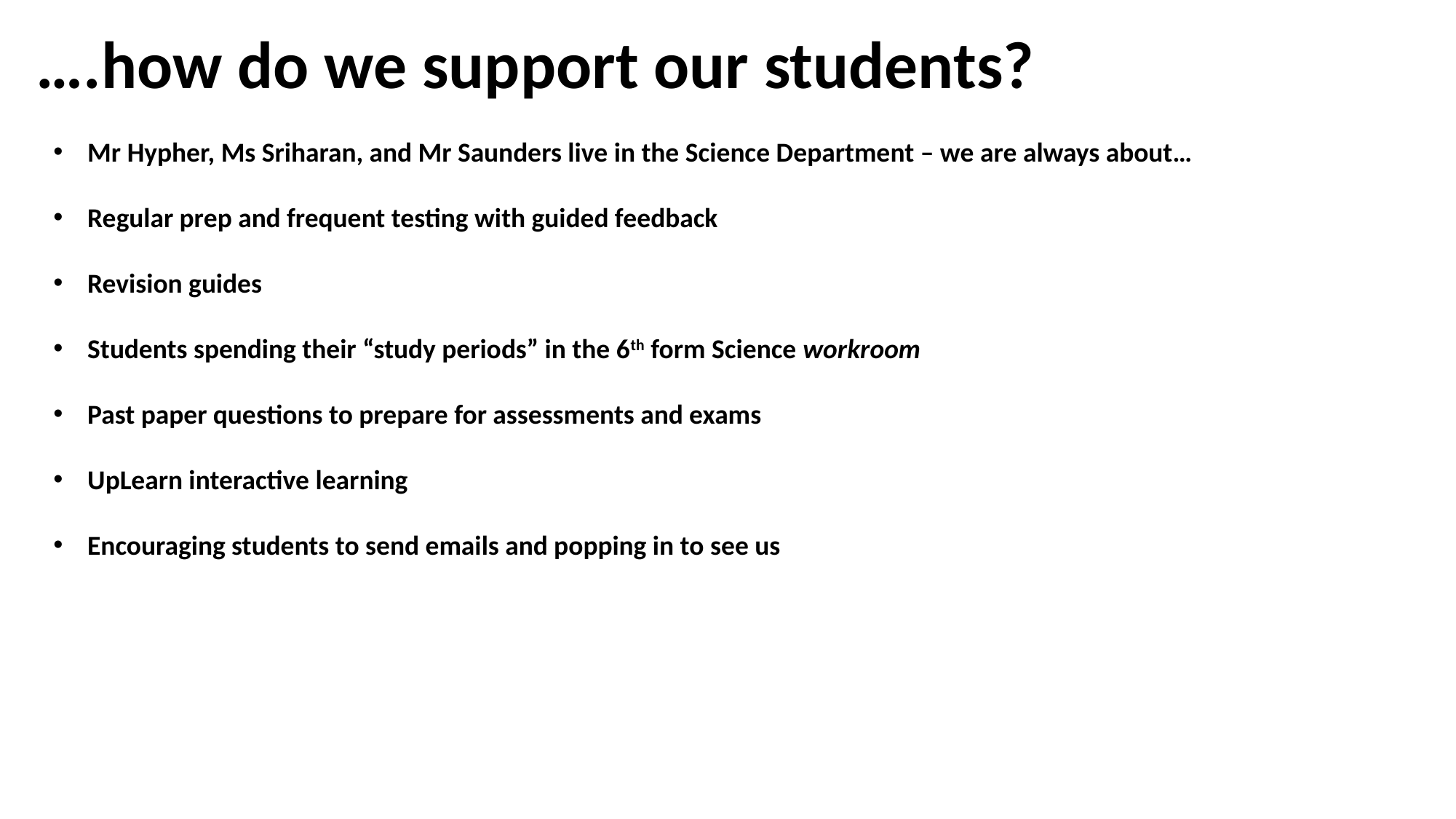

….how do we support our students?
Mr Hypher, Ms Sriharan, and Mr Saunders live in the Science Department – we are always about…

Regular prep and frequent testing with guided feedback

Revision guides

Students spending their “study periods” in the 6th form Science workroom

Past paper questions to prepare for assessments and exams

UpLearn interactive learning

Encouraging students to send emails and popping in to see us